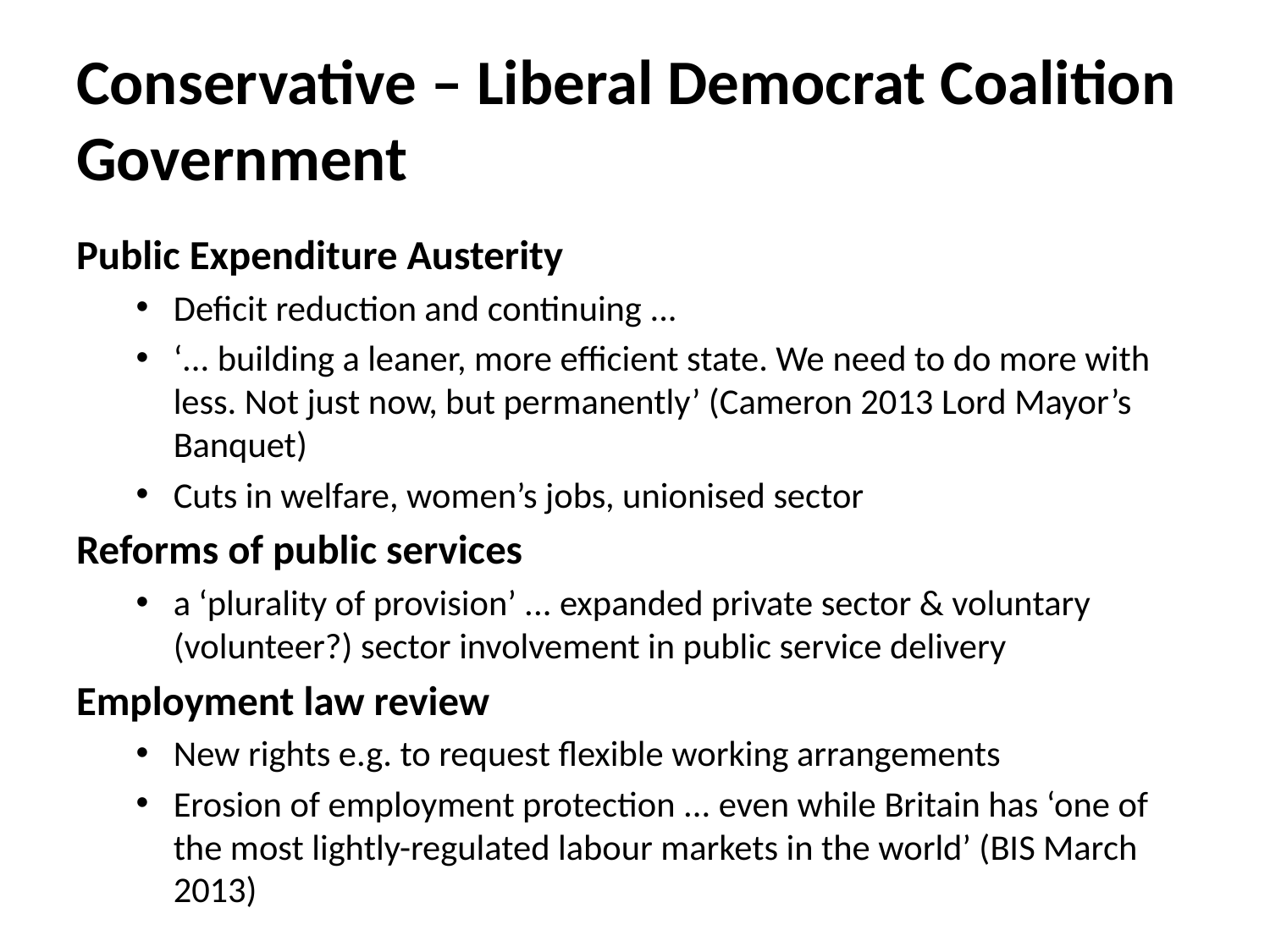

# Conservative – Liberal Democrat Coalition Government
Public Expenditure Austerity
Deficit reduction and continuing ...
‘... building a leaner, more efficient state. We need to do more with less. Not just now, but permanently’ (Cameron 2013 Lord Mayor’s Banquet)
Cuts in welfare, women’s jobs, unionised sector
Reforms of public services
a ‘plurality of provision’ ... expanded private sector & voluntary (volunteer?) sector involvement in public service delivery
Employment law review
New rights e.g. to request flexible working arrangements
Erosion of employment protection ... even while Britain has ‘one of the most lightly-regulated labour markets in the world’ (BIS March 2013)